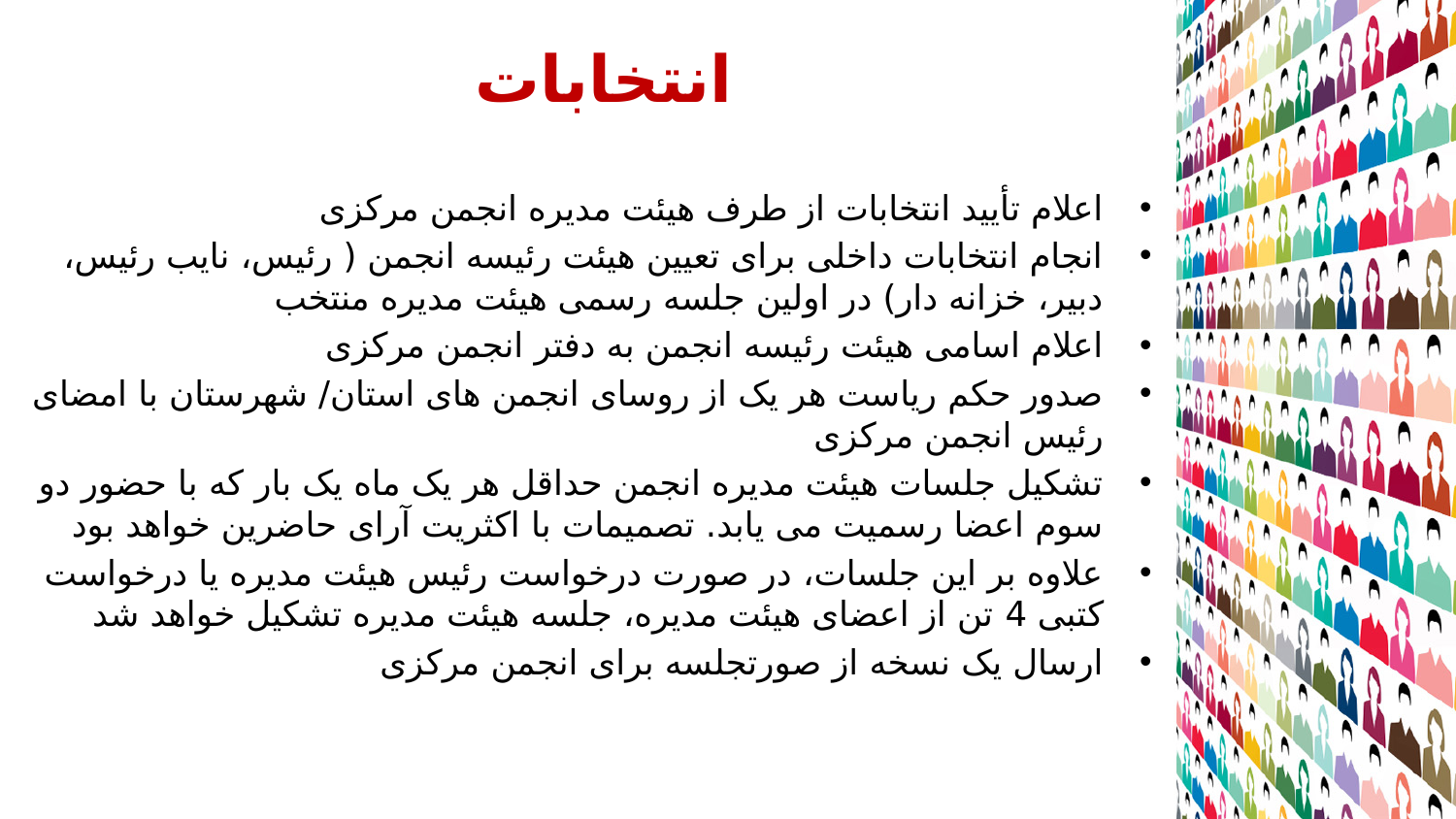

# انتخابات
اعلام تأیید انتخابات از طرف هیئت مدیره انجمن مرکزی
انجام انتخابات داخلی برای تعیین هیئت رئیسه انجمن ( رئیس، نایب رئیس، دبیر، خزانه دار) در اولین جلسه رسمی هیئت مدیره منتخب
اعلام اسامی هیئت رئیسه انجمن به دفتر انجمن مرکزی
صدور حکم ریاست هر یک از روسای انجمن های استان/ شهرستان با امضای رئیس انجمن مرکزی
تشکیل جلسات هیئت مدیره انجمن حداقل هر یک ماه یک بار که با حضور دو سوم اعضا رسمیت می یابد. تصمیمات با اکثریت آرای حاضرین خواهد بود
علاوه بر این جلسات، در صورت درخواست رئیس هیئت مدیره یا درخواست کتبی 4 تن از اعضای هیئت مدیره، جلسه هیئت مدیره تشکیل خواهد شد
ارسال یک نسخه از صورتجلسه برای انجمن مرکزی